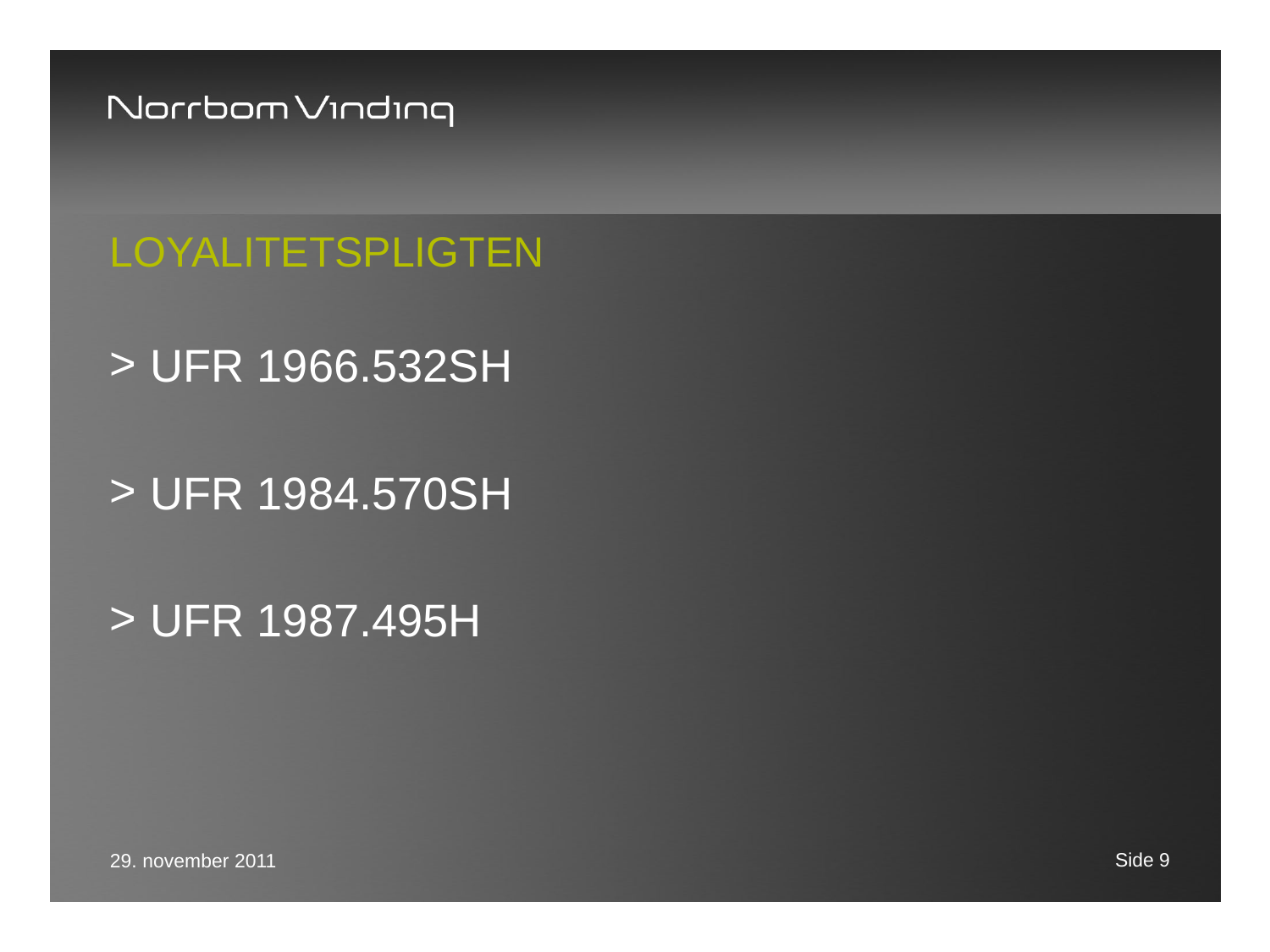

# Loyalitetspligten
UFR 1966.532SH

UFR 1984.570SH

UFR 1987.495H
Side 9
29. november 2011